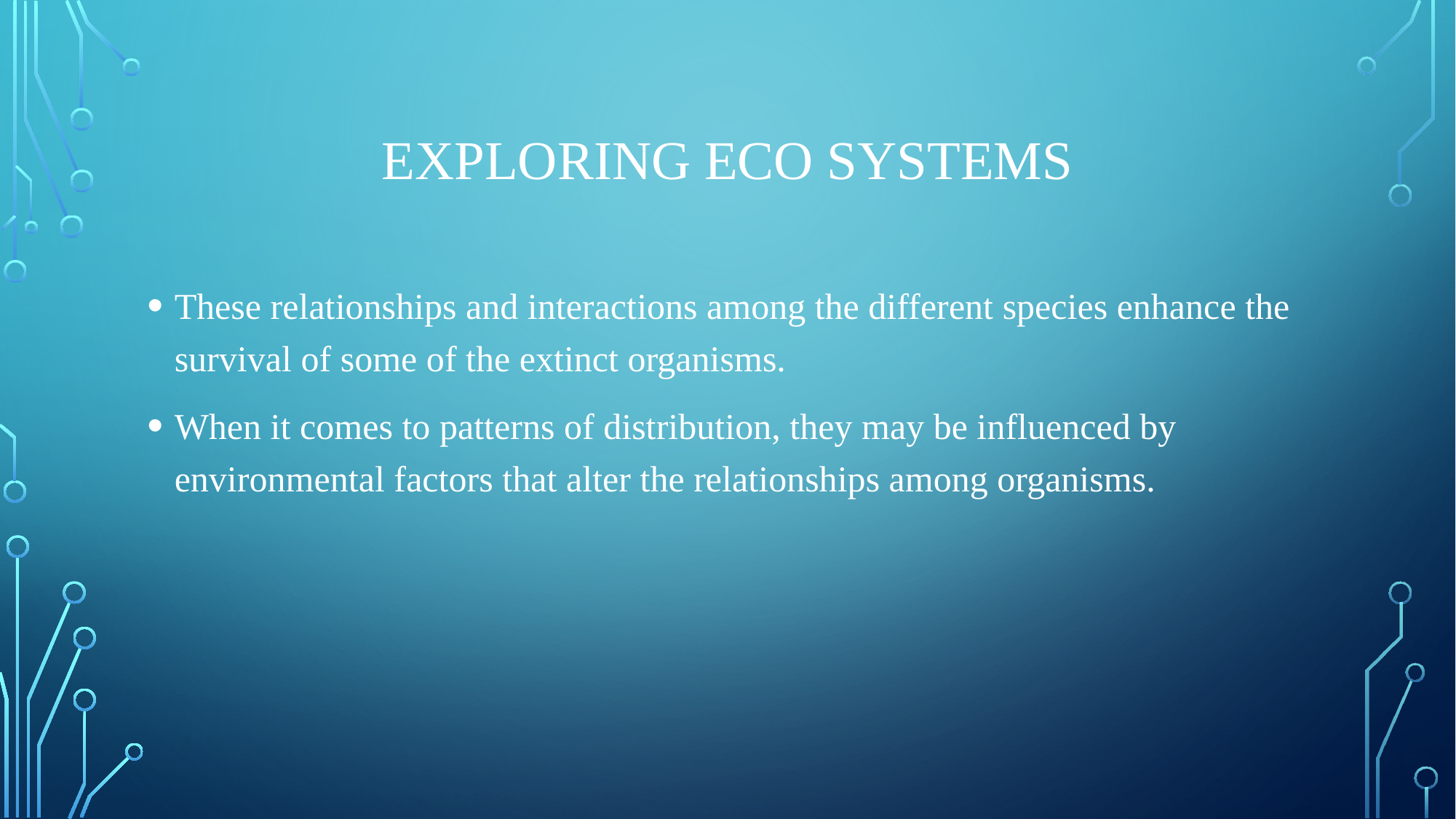

# Exploring Eco systems
These relationships and interactions among the different species enhance the survival of some of the extinct organisms.
When it comes to patterns of distribution, they may be influenced by environmental factors that alter the relationships among organisms.